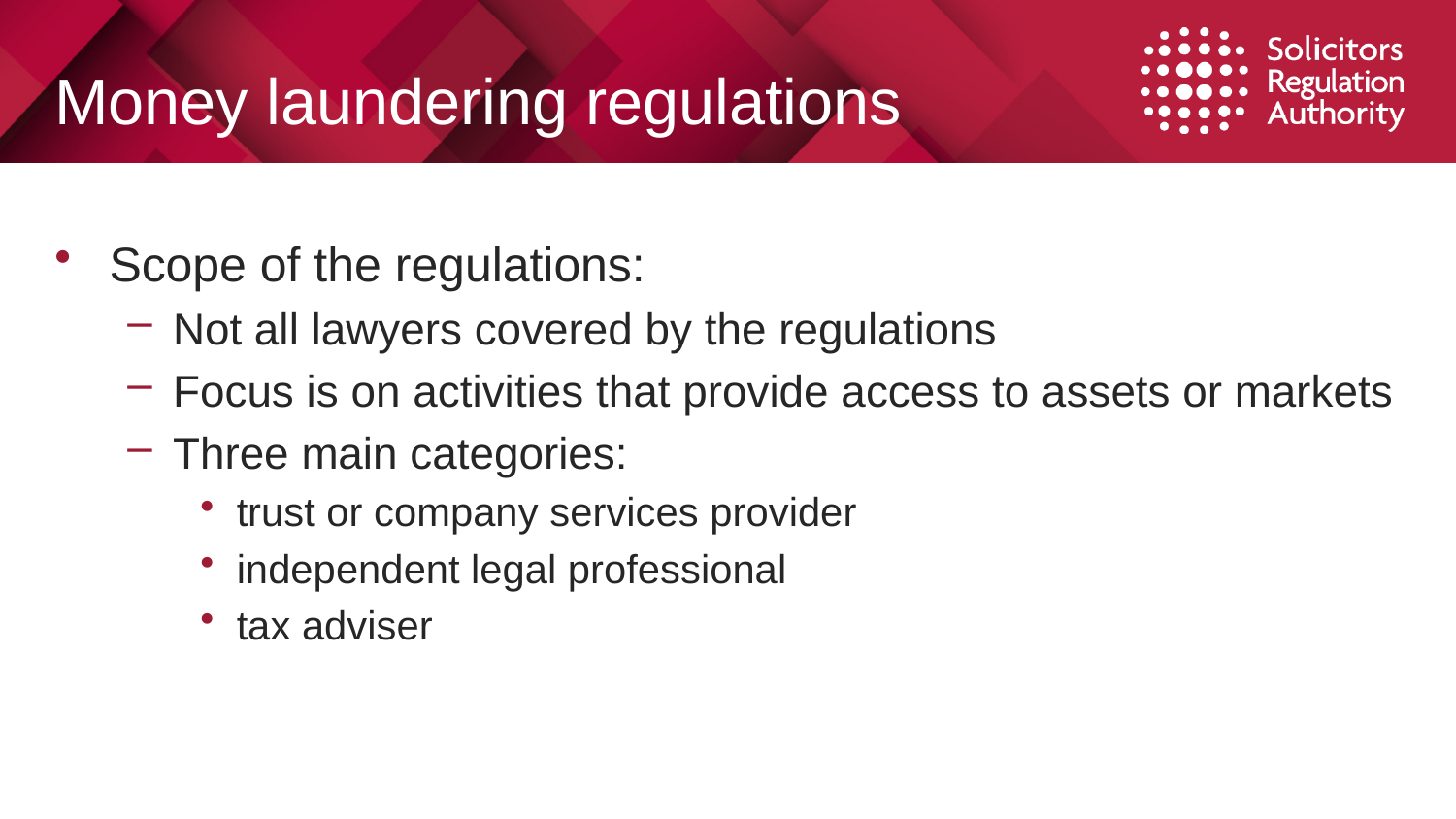

# Money laundering regulations
Scope of the regulations:
Not all lawyers covered by the regulations
Focus is on activities that provide access to assets or markets
Three main categories:
trust or company services provider
independent legal professional
tax adviser